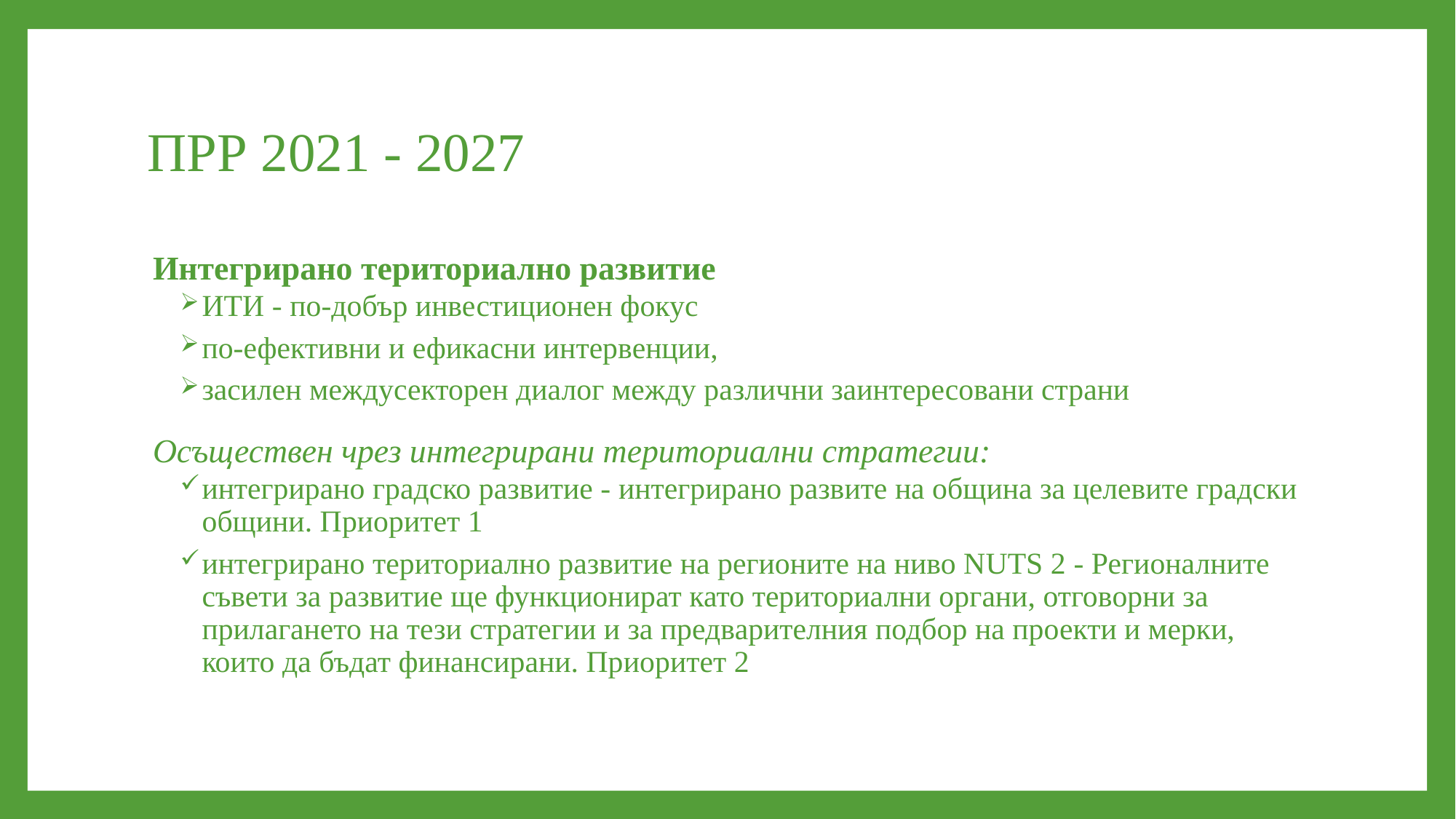

# ПРР 2021 - 2027
Интегрирано териториално развитие
ИТИ - по-добър инвестиционен фокус
по-ефективни и ефикасни интервенции,
засилен междусекторен диалог между различни заинтересовани страни
Осъществен чрез интегрирани териториални стратегии:
интегрирано градско развитие - интегрирано развите на община за целевите градски общини. Приоритет 1
интегрирано териториално развитие на регионите на ниво NUTS 2 - Регионалните съвети за развитие ще функционират като териториални органи, отговорни за прилагането на тези стратегии и за предварителния подбор на проекти и мерки, които да бъдат финансирани. Приоритет 2